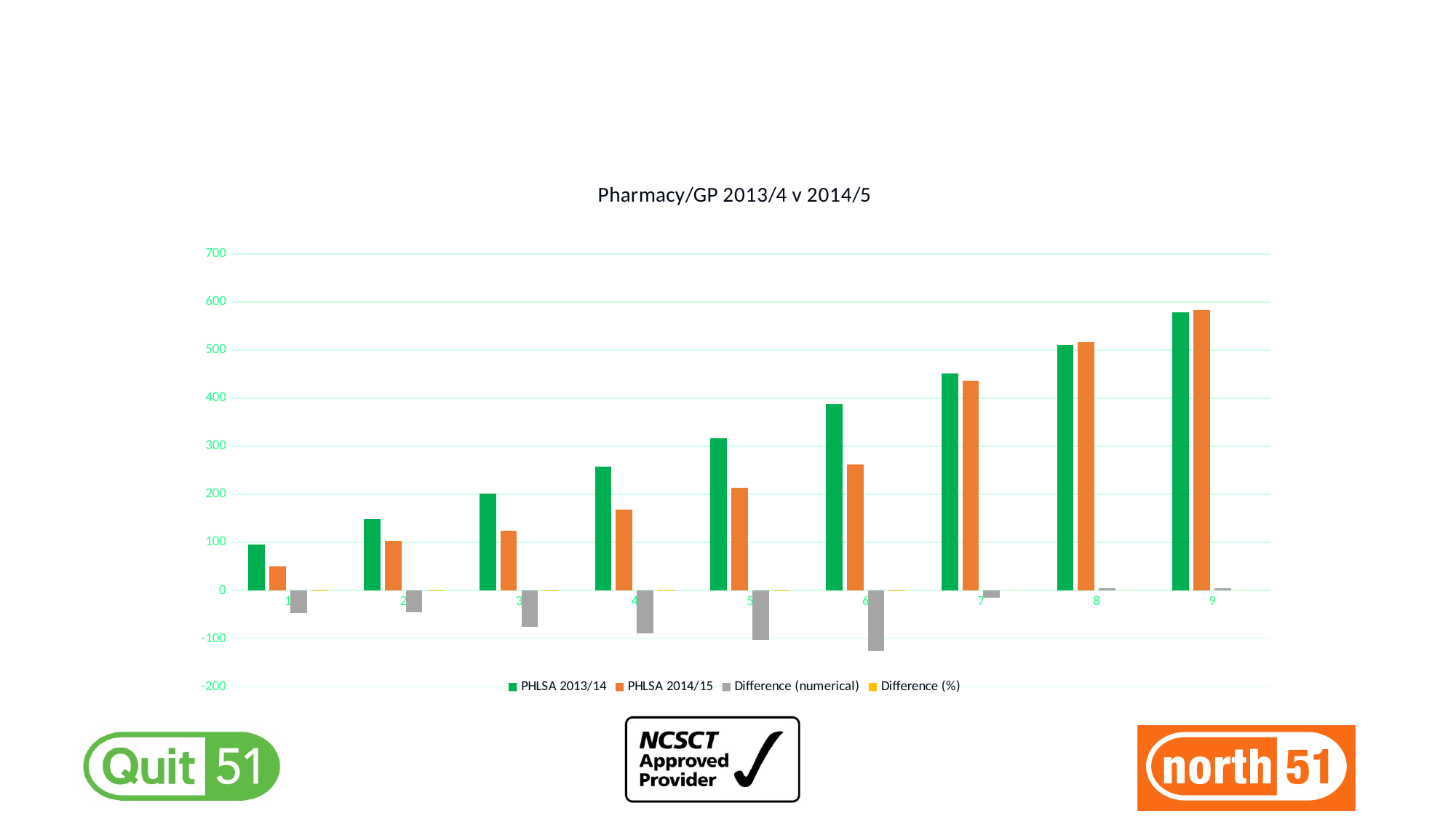

### Chart: Pharmacy/GP 2013/4 v 2014/5

| Category | PHLSA 2013/14 | PHLSA 2014/15 | Difference (numerical) | Difference (%) |
|---|---|---|---|---|